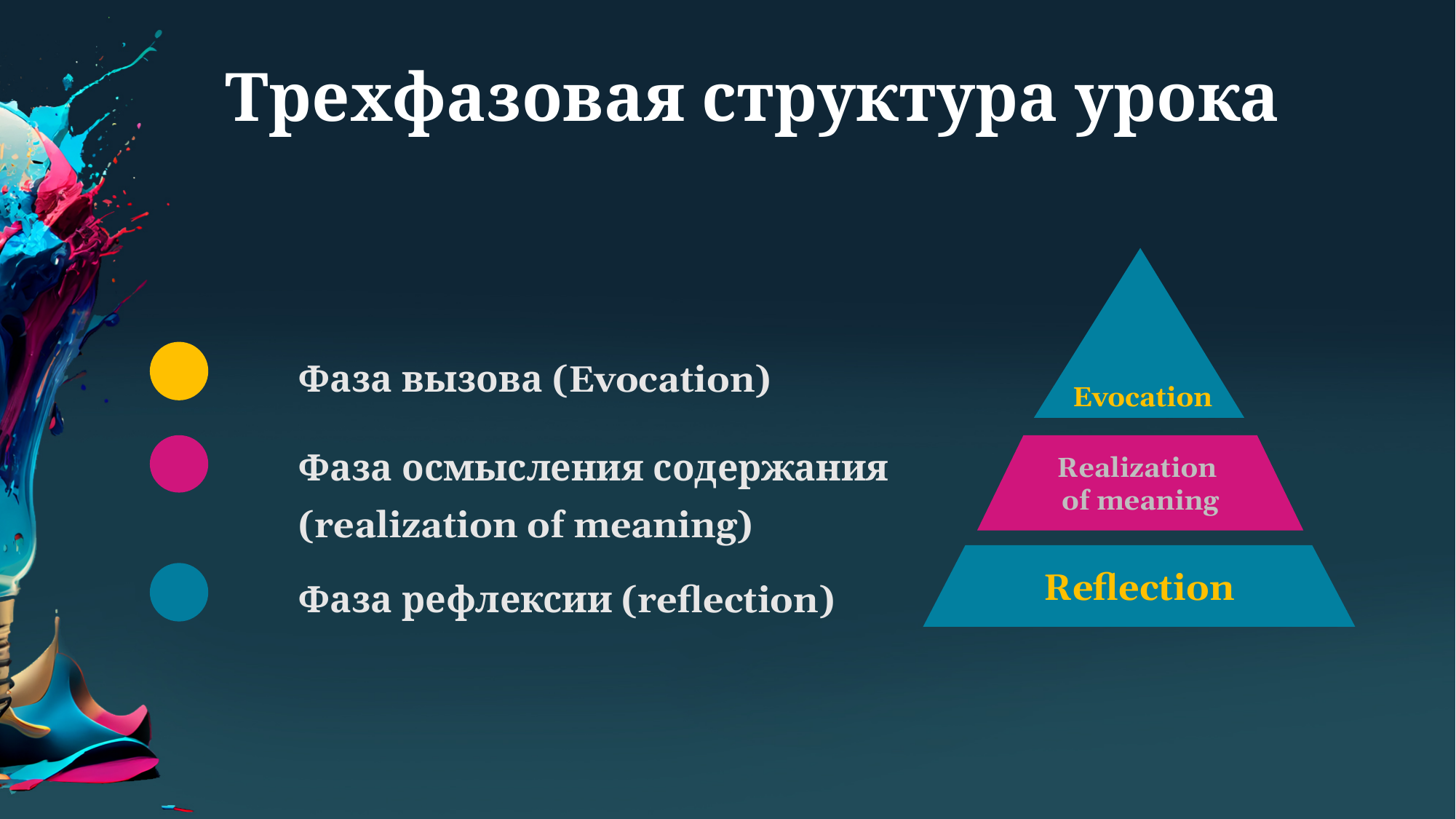

# Трехфазовая структура урока
 Evocation
Фаза вызова (Evocation)

Фаза осмысления содержания (realization of meaning)
Realization
of meaning

Reflection
Фаза рефлексии (reflection)